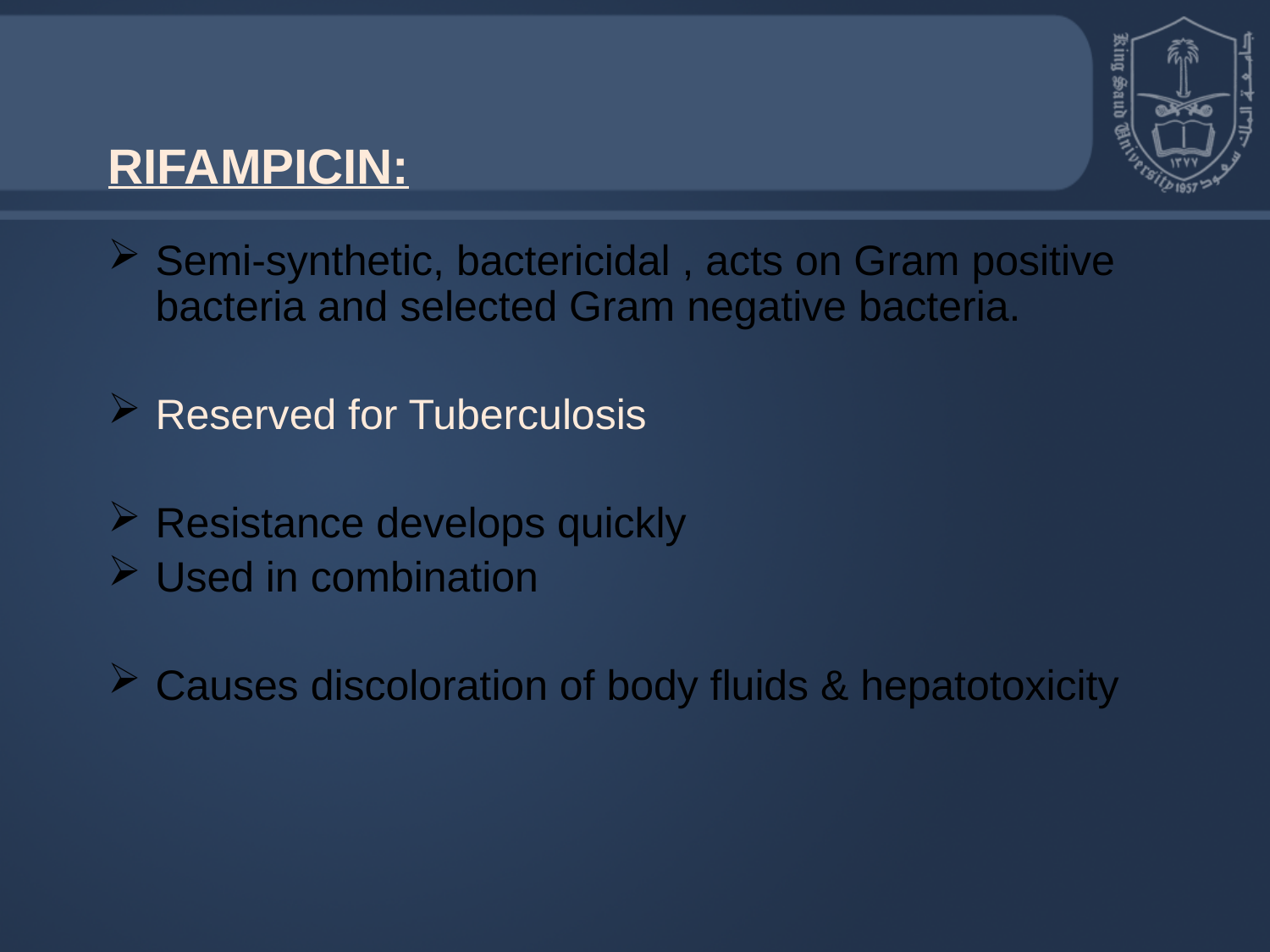

# RIFAMPICIN:
Semi-synthetic, bactericidal , acts on Gram positive bacteria and selected Gram negative bacteria.

Reserved for Tuberculosis

Resistance develops quickly
Used in combination

Causes discoloration of body fluids & hepatotoxicity